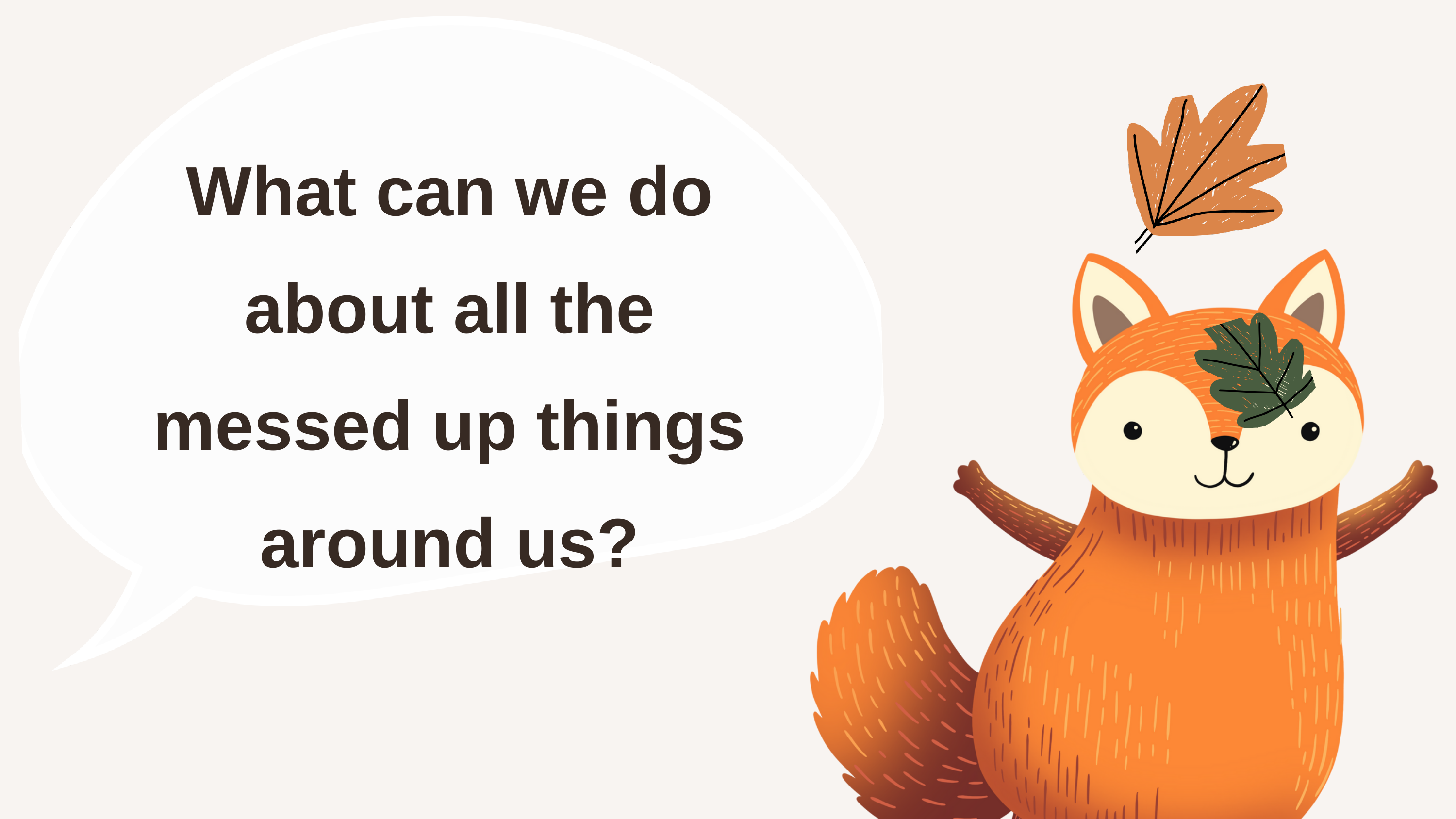

What can we do about all the messed up things around us?